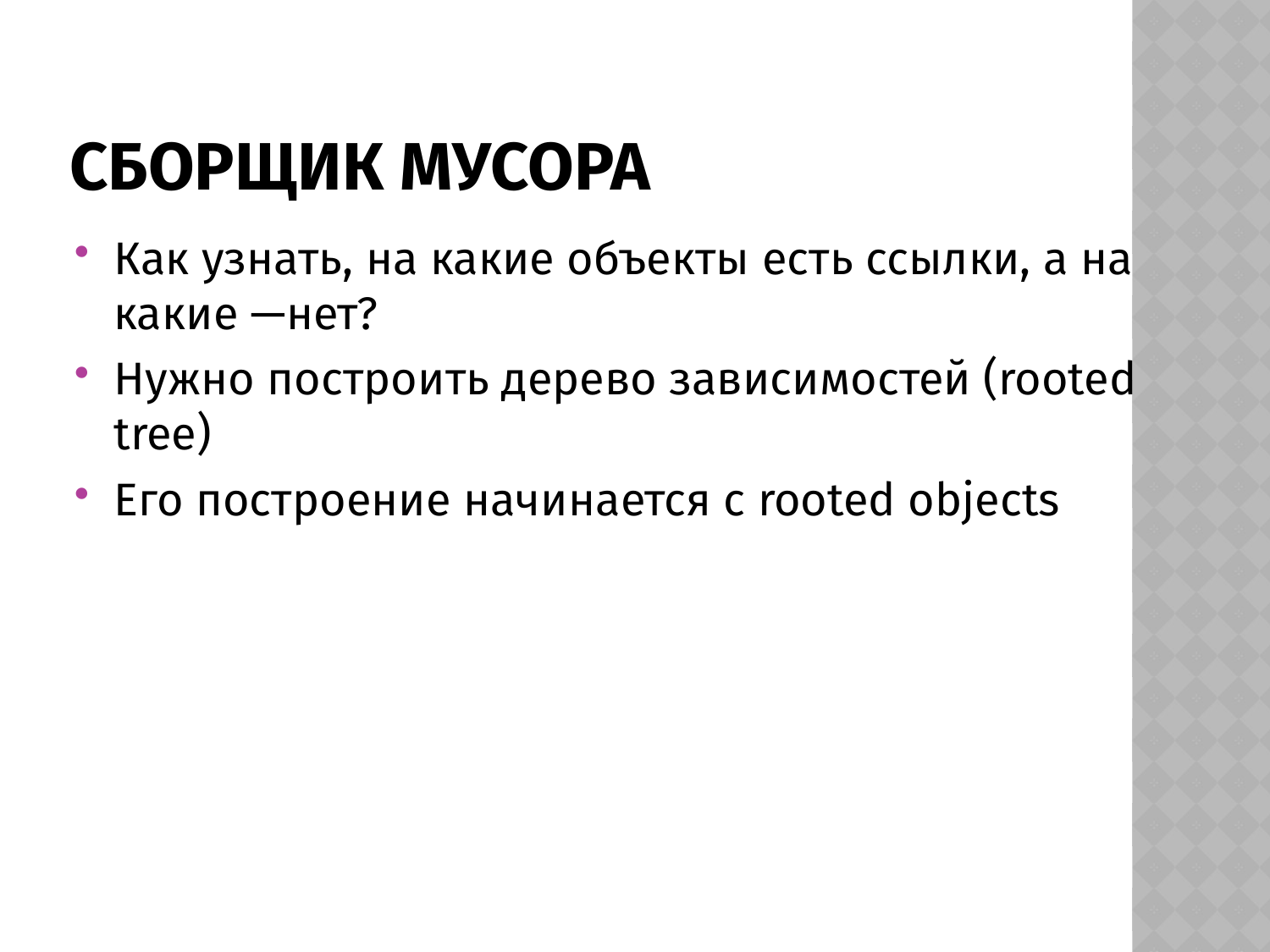

# Сборщик мусора
Как узнать, на какие объекты есть ссылки, а на какие —нет?
Нужно построить дерево зависимостей (rooted tree)
Его построение начинается с rooted objects